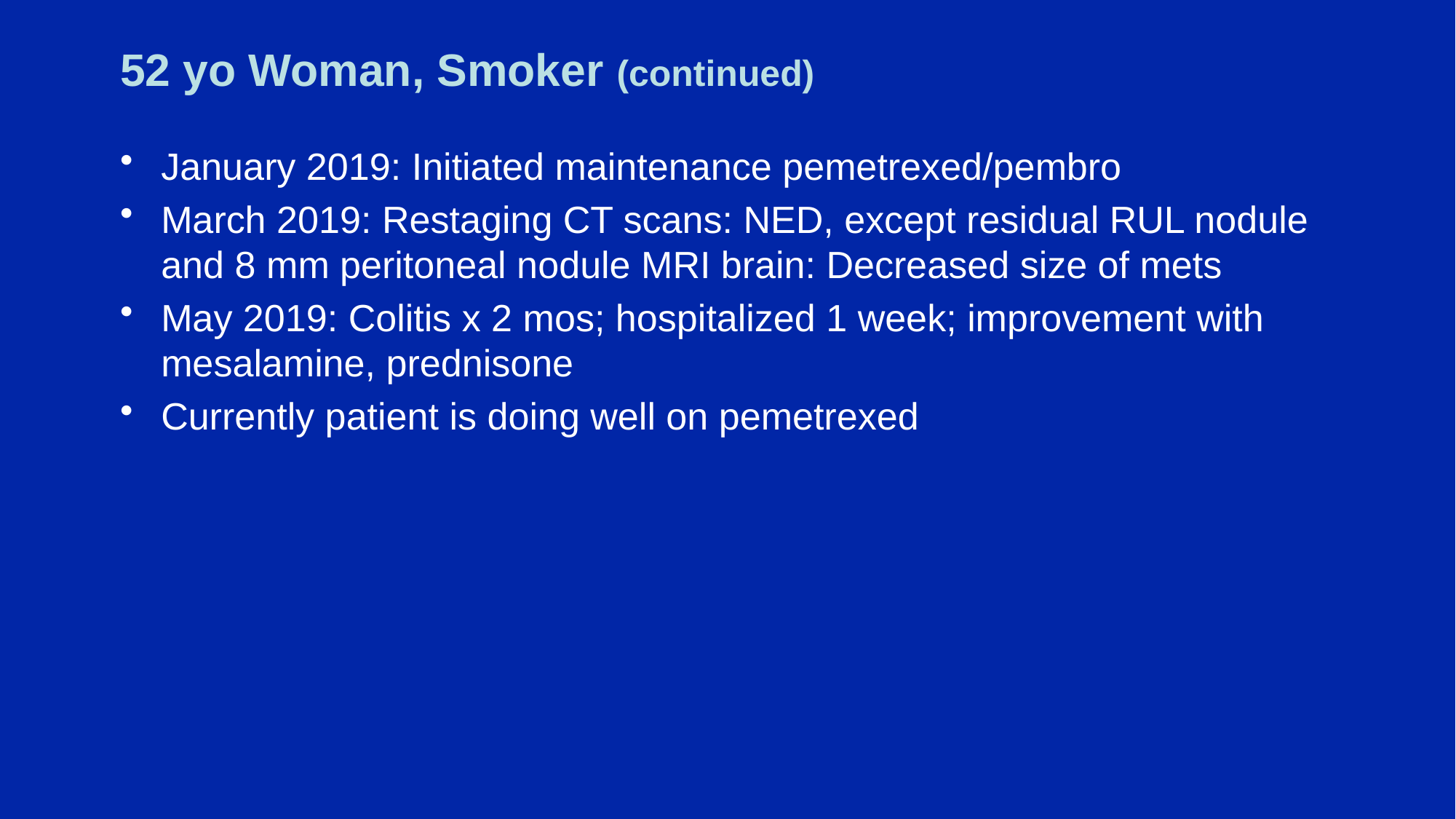

# 52 yo Woman, Smoker (continued)
January 2019: Initiated maintenance pemetrexed/pembro
March 2019: Restaging CT scans: NED, except residual RUL nodule and 8 mm peritoneal nodule MRI brain: Decreased size of mets
May 2019: Colitis x 2 mos; hospitalized 1 week; improvement with mesalamine, prednisone
Currently patient is doing well on pemetrexed